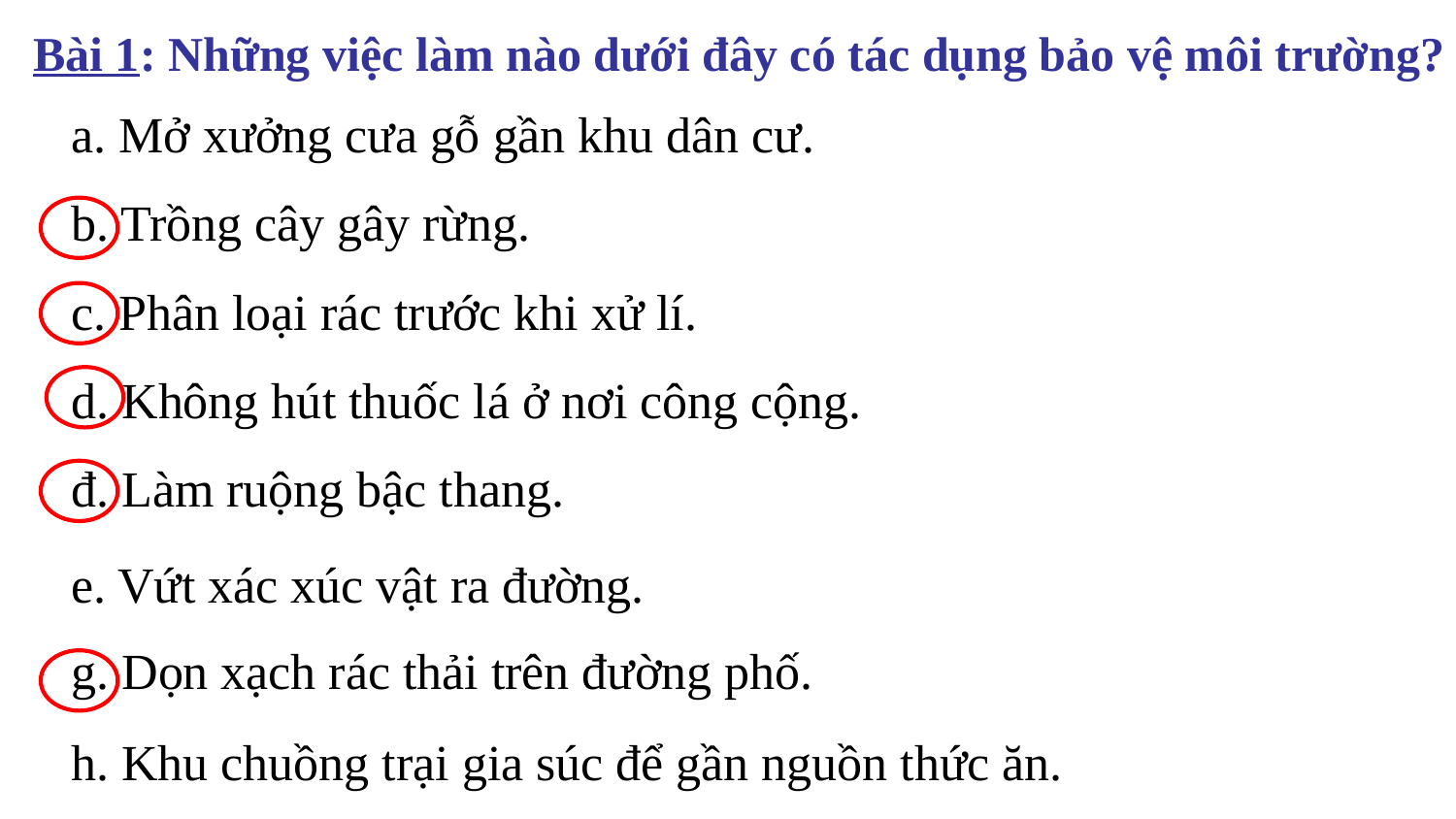

Bài 1: Những việc làm nào dưới đây có tác dụng bảo vệ môi trường?
a. Mở xưởng cưa gỗ gần khu dân cư.
b. Trồng cây gây rừng.

c. Phân loại rác trước khi xử lí.

d. Không hút thuốc lá ở nơi công cộng.

đ. Làm ruộng bậc thang.

e. Vứt xác xúc vật ra đường.
g. Dọn xạch rác thải trên đường phố.

h. Khu chuồng trại gia súc để gần nguồn thức ăn.